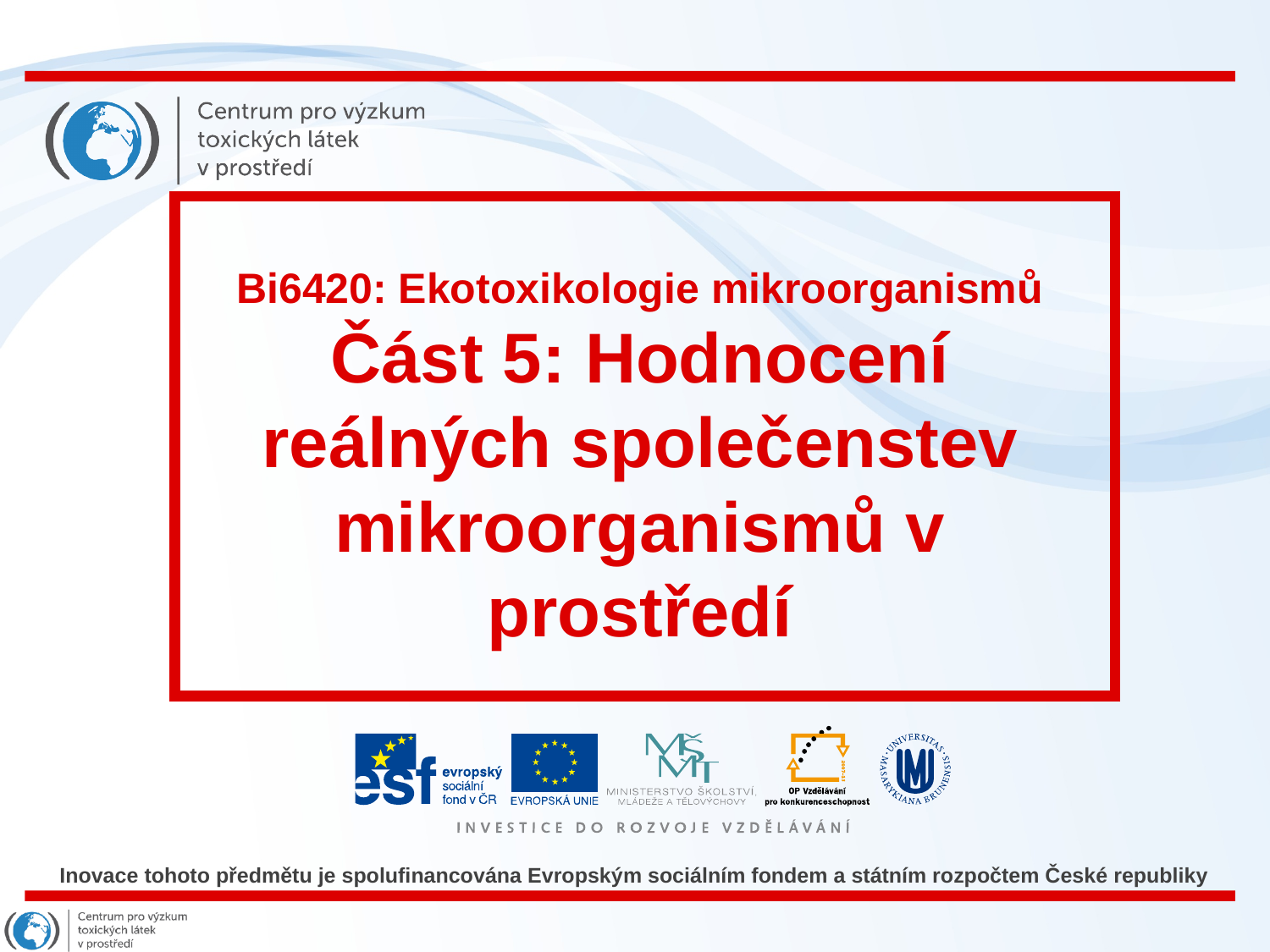

# Bi6420: Ekotoxikologie mikroorganismů Část 5: Hodnocení reálných společenstev mikroorganismů v prostředí